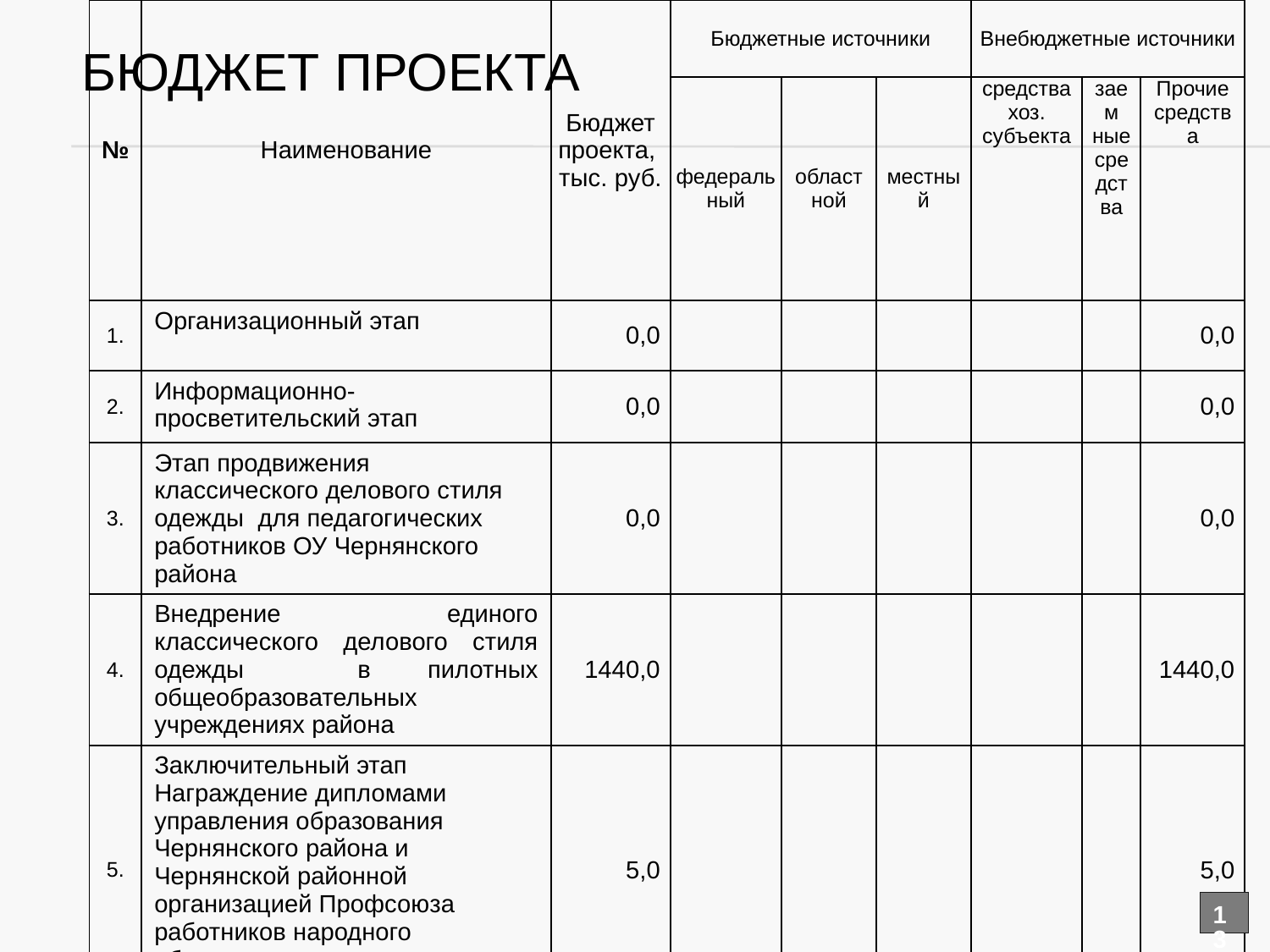

| № | Наименование | Бюджет проекта, тыс. руб. | Бюджетные источники |  |  | Внебюджетные источники |  |  |
| --- | --- | --- | --- | --- | --- | --- | --- | --- |
|  |  |  | федеральный | област ной | местный | средства хоз. субъекта | заем ные средства | Прочие средства |
| 1. | Организационный этап | 0,0 |  |  |  |  |  | 0,0 |
| 2. | Информационно-просветительский этап | 0,0 |  |  |  |  |  | 0,0 |
| 3. | Этап продвижения классического делового стиля одежды для педагогических работников ОУ Чернянского района | 0,0 |  |  |  |  |  | 0,0 |
| 4. | Внедрение единого классического делового стиля одежды в пилотных общеобразовательных учреждениях района | 1440,0 |  |  |  |  |  | 1440,0 |
| 5. | Заключительный этап Награждение дипломами управления образования Чернянского района и Чернянской районной организацией Профсоюза работников народного образования | 5,0 |  |  |  |  |  | 5,0 |
# Бюджет проекта
13